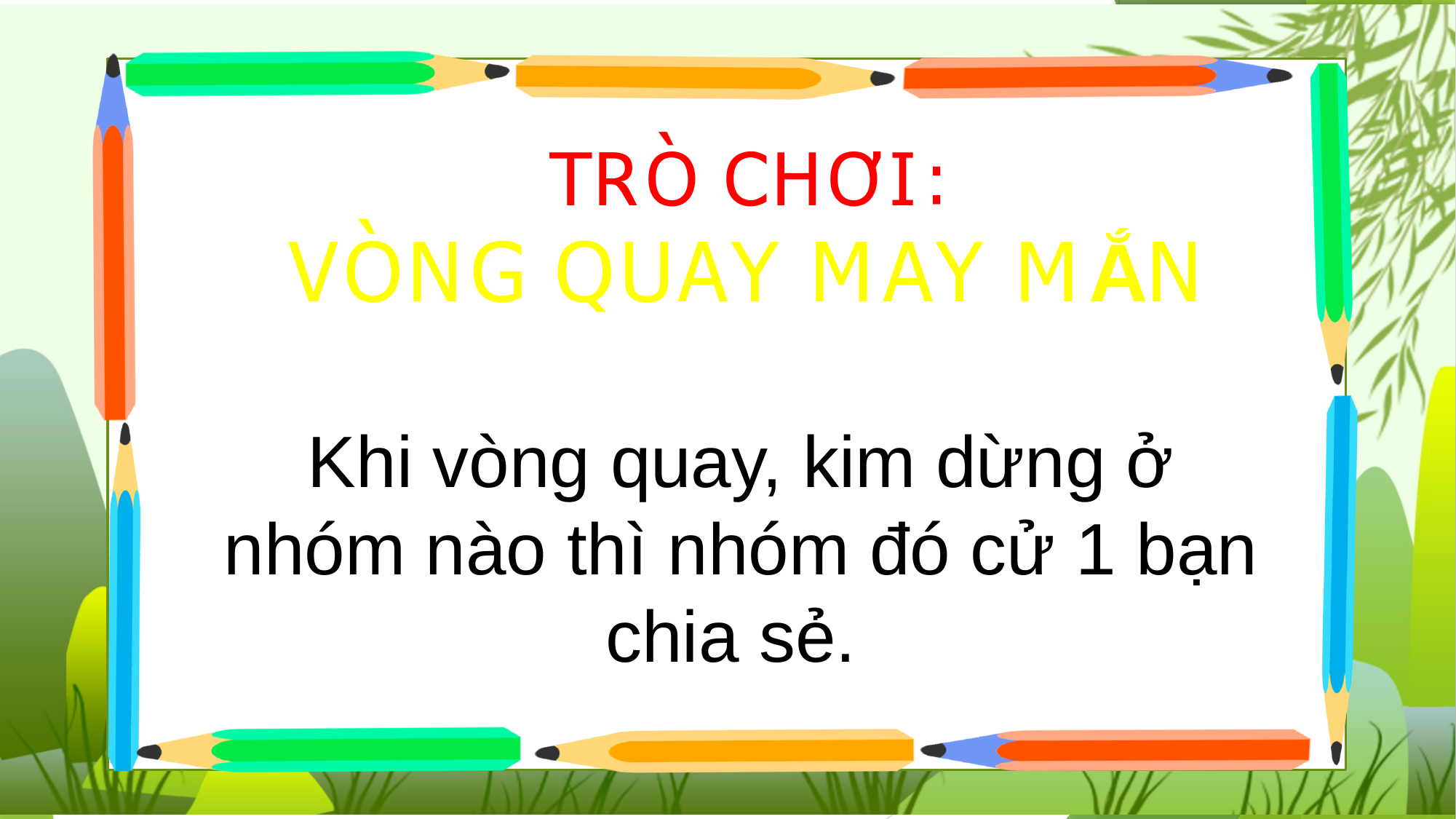

TRÒ CHƠI:
VÒNG QUAY MAY MẮN
Khi vòng quay, kim dừng ở nhóm nào thì nhóm đó cử 1 bạn chia sẻ.